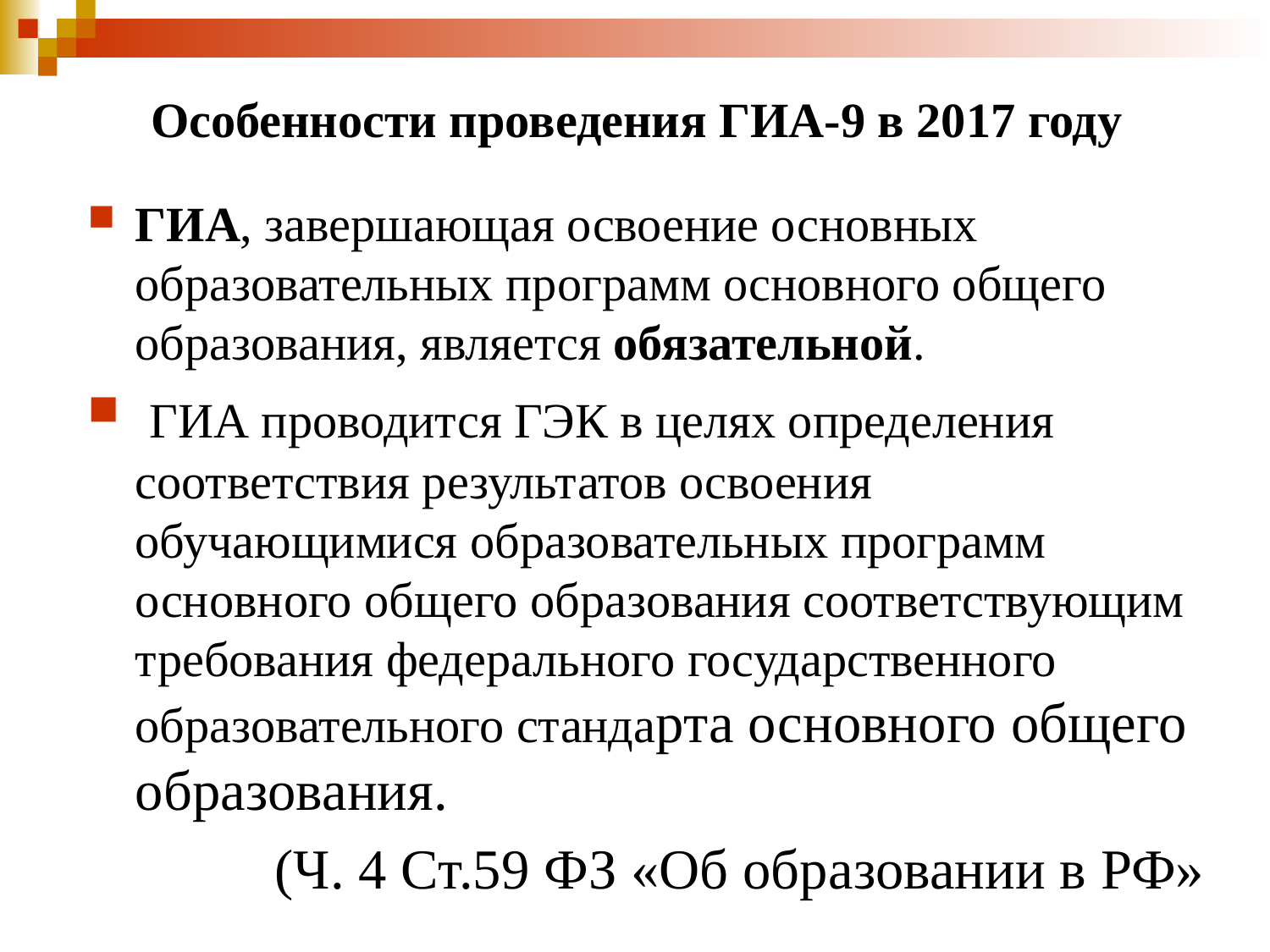

# Особенности проведения ГИА-9 в 2017 году
ГИА, завершающая освоение основных образовательных программ основного общего образования, является обязательной.
 ГИА проводится ГЭК в целях определения соответствия результатов освоения обучающимися образовательных программ основного общего образования соответствующим требования федерального государственного образовательного стандарта основного общего образования.
(Ч. 4 Ст.59 ФЗ «Об образовании в РФ»